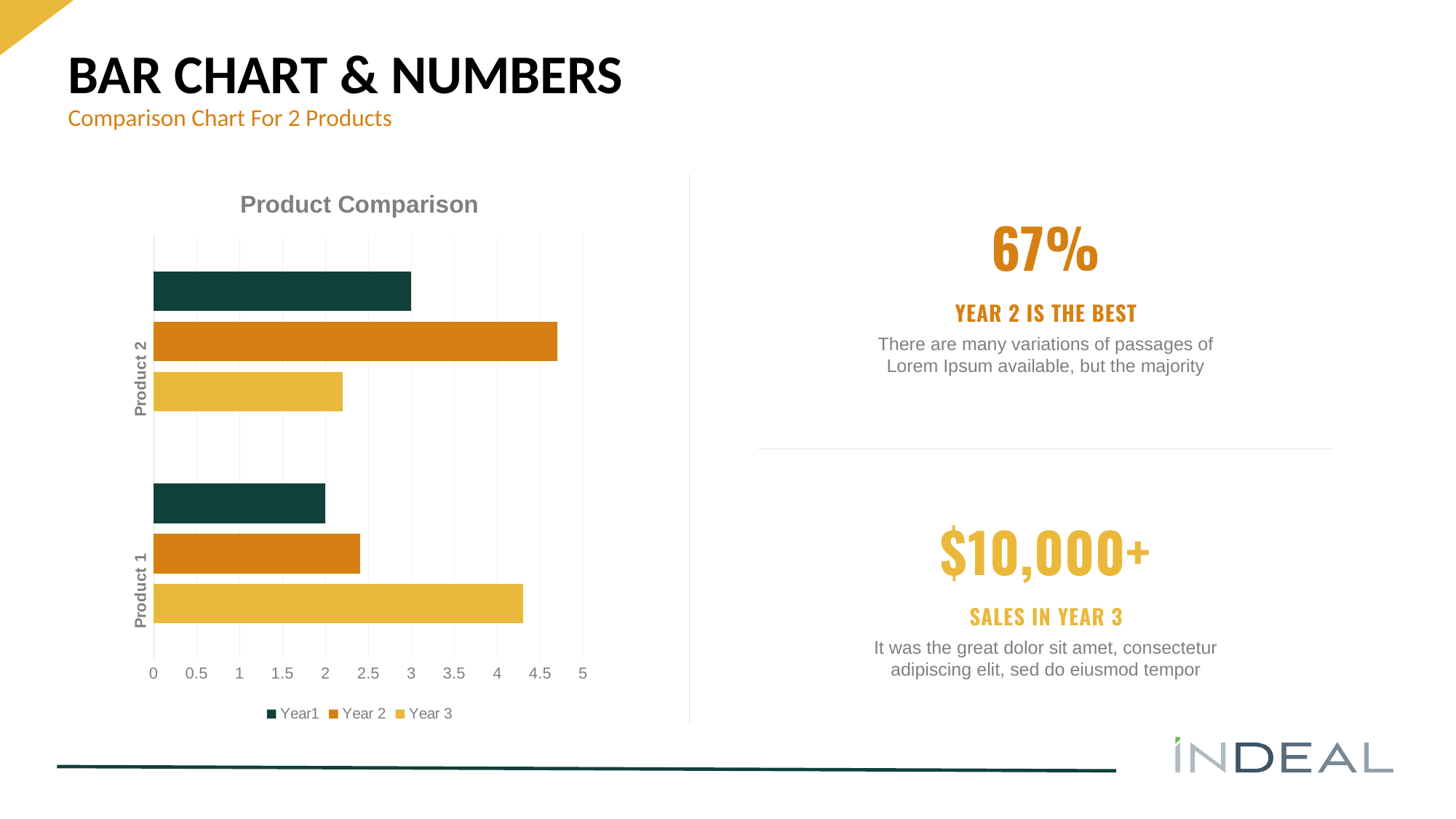

# BAR CHART & NUMBERS
Comparison Chart For 2 Products

### Chart: Product Comparison

| Category | Year 3 | Year 2 | Year1 |
|---|---|---|---|
|  Product 1 | 4.3 | 2.4 | 2.0 |
| Product 2 | 2.2 | 4.7 | 3.0 |
67%
YEAR 2 IS THE BEST
There are many variations of passages of Lorem Ipsum available, but the majority
$10,000+
SALES IN YEAR 3
It was the great dolor sit amet, consectetur adipiscing elit, sed do eiusmod tempor